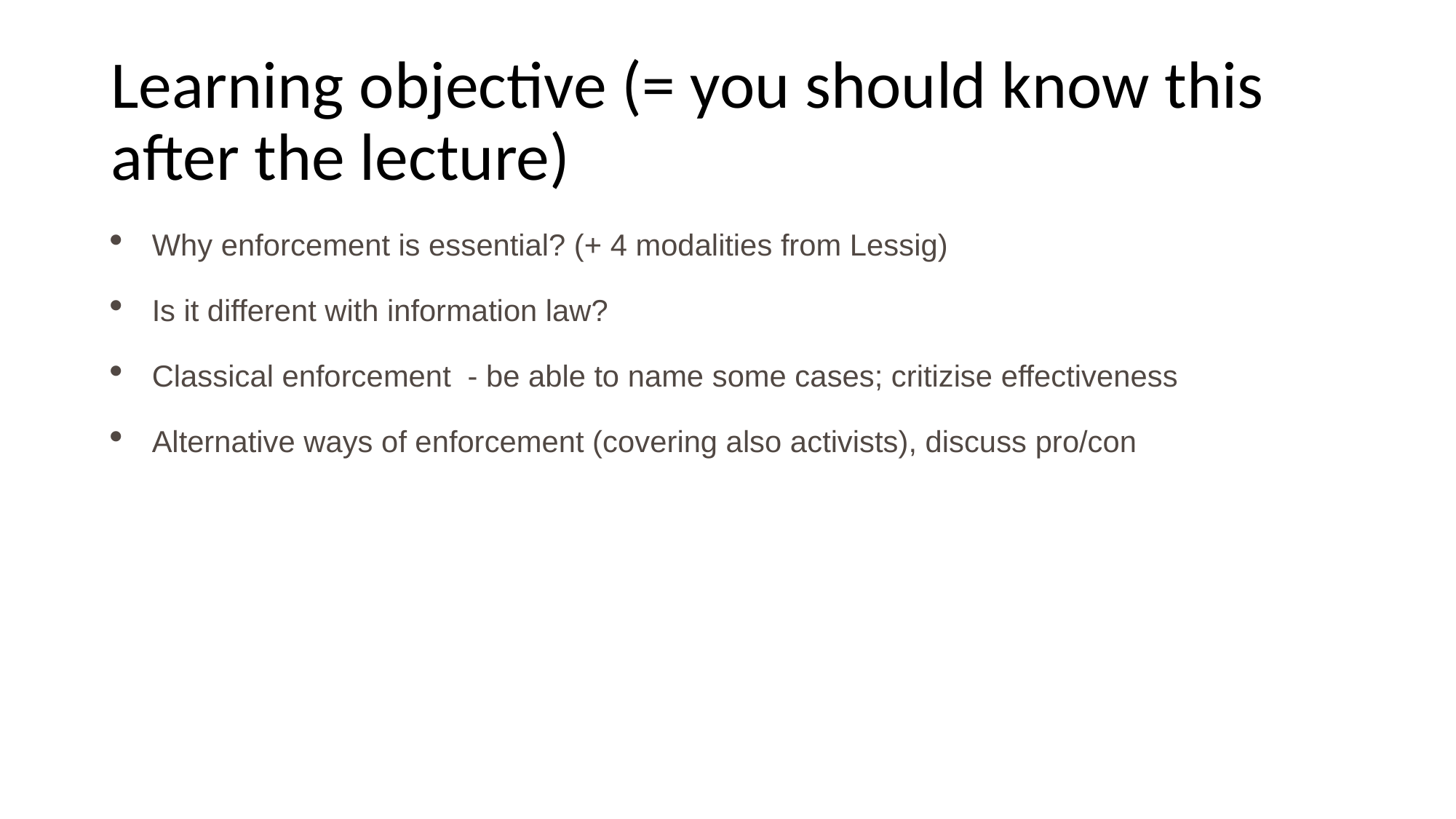

# Learning objective (= you should know this after the lecture)
Why enforcement is essential? (+ 4 modalities from Lessig)
Is it different with information law?
Classical enforcement  - be able to name some cases; critizise effectiveness
Alternative ways of enforcement (covering also activists), discuss pro/con